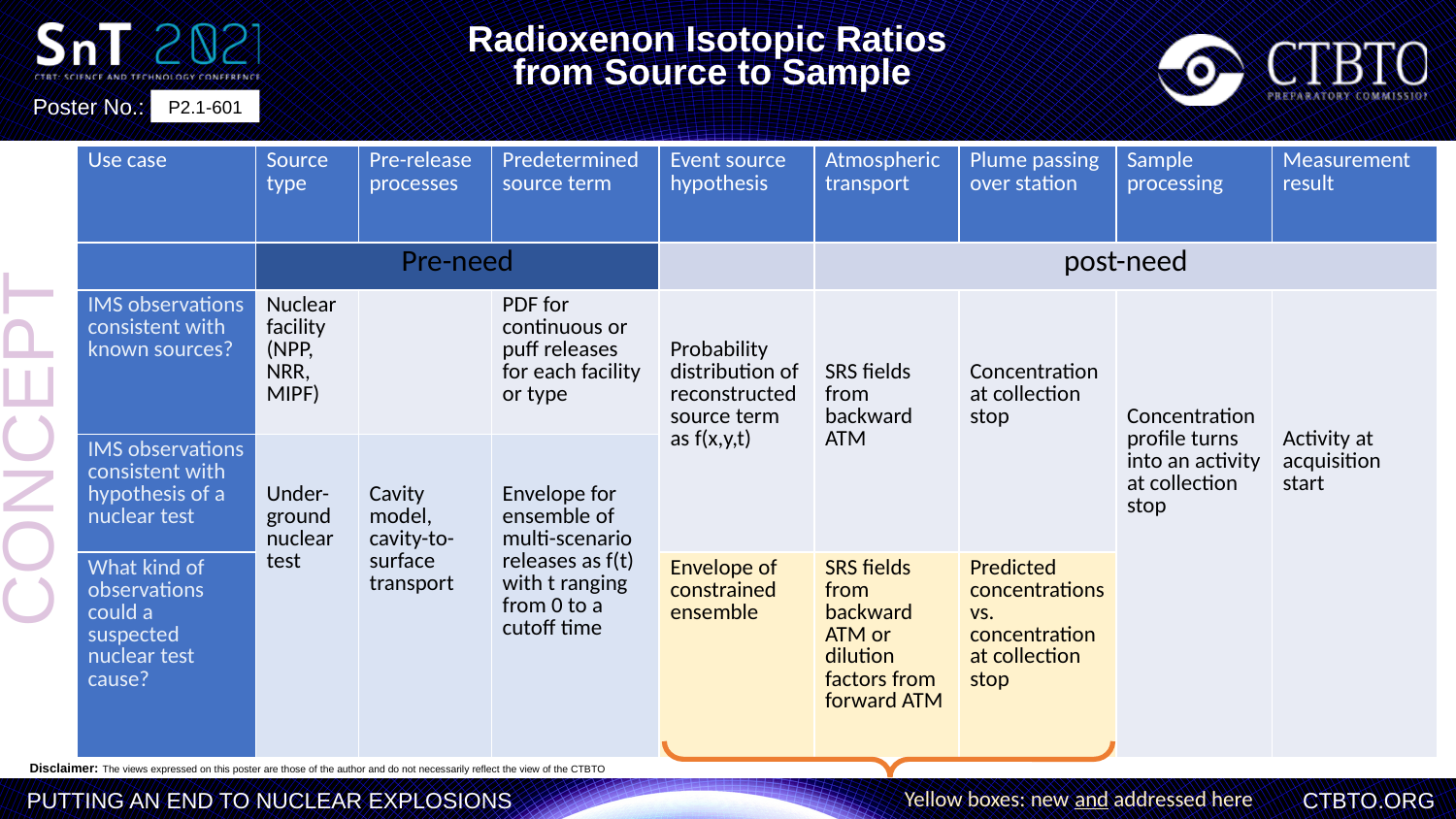

Radioxenon Isotopic Ratios
from Source to Sample
P2.1-601
| Use case | Source type | Pre-release processes | Predetermined source term | Event source hypothesis | Atmospheric transport | Plume passing over station | Sample processing | Measurement result |
| --- | --- | --- | --- | --- | --- | --- | --- | --- |
|  | Pre-need |  |  |  | post-need |  |  |  |
| IMS observations consistent with known sources? | Nuclear facility (NPP, NRR, MIPF) |  | PDF for continuous or puff releases for each facility or type | Probability distribution of reconstructed source term as f(x,y,t) | SRS fields from backward ATM | Concentration at collection stop | Concentration profile turns into an activity at collection stop | Activity at acquisition start |
| IMS observations consistent with hypothesis of a nuclear test | Under-ground nuclear test | Cavity model, cavity-to-surface transport | Envelope for ensemble of multi-scenario releases as f(t) with t ranging from 0 to a cutoff time |  |  |  |  |  |
| What kind of observations could a suspected nuclear test cause? |  |  |  | Envelope of constrained ensemble | SRS fields from backward ATM or dilution factors from forward ATM | Predicted concentrations vs. concentration at collection stop |  |  |
CONCEPT

Yellow boxes: new and addressed here